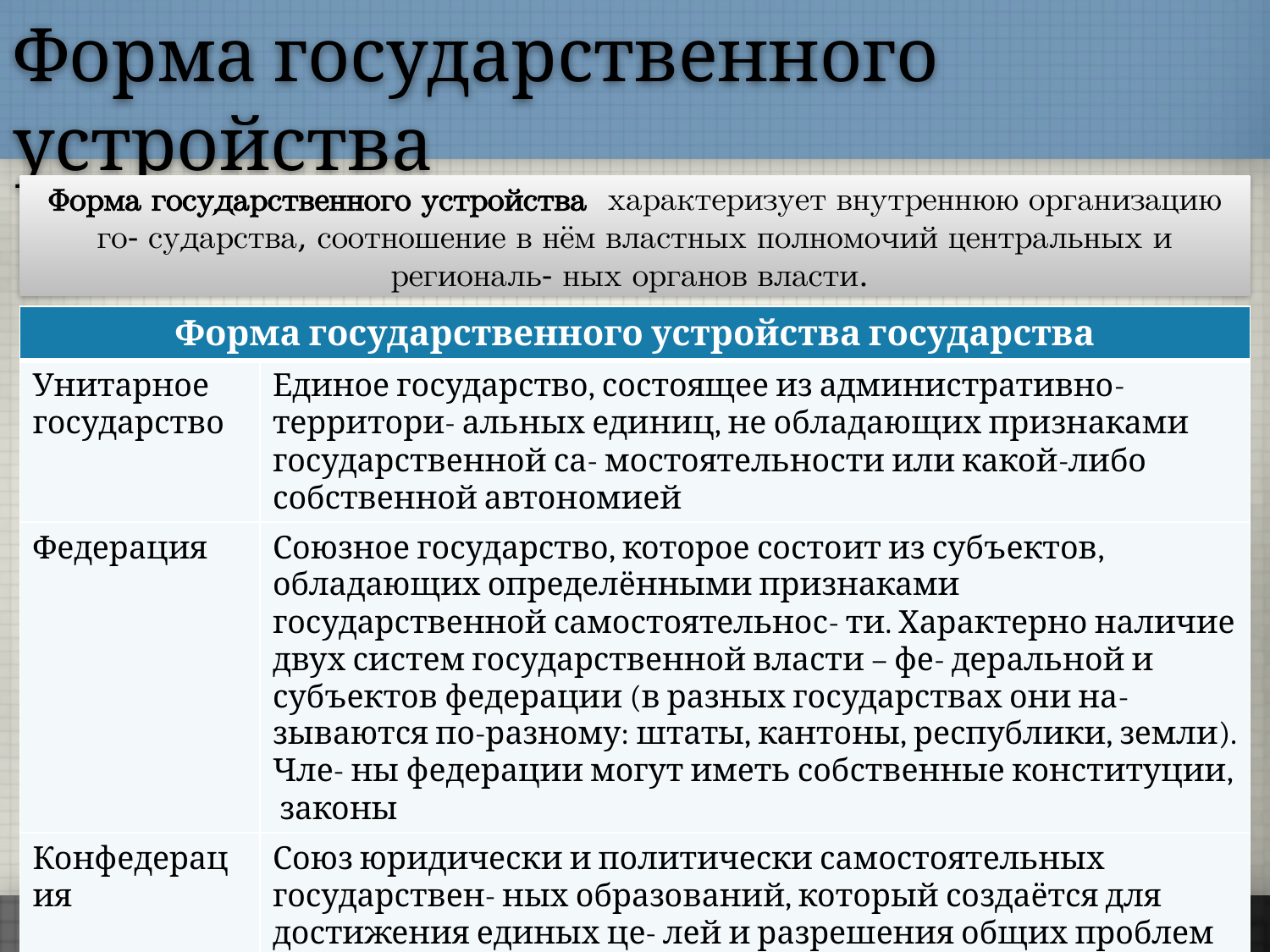

# Форма государственного устройства
Форма государственного устройства  характеризует внутреннюю организацию го- сударства, соотношение в нём властных полномочий центральных и региональ- ных органов власти.
| Форма государственного устройства государства |  |
| --- | --- |
| Унитарное государство | Единое государство, состоящее из административно-территори- альных единиц, не обладающих признаками государственной са- мостоятельности или какой-либо собственной автономией |
| Федерация | Союзное государство, которое состоит из субъектов, обладающих определёнными признаками государственной самостоятельнос- ти. Характерно наличие двух систем государственной власти – фе- деральной и субъектов федерации (в разных государствах они на- зываются по-разному: штаты, кантоны, республики, земли). Чле- ны федерации могут иметь собственные конституции, законы |
| Конфедерация | Союз юридически и политически самостоятельных государствен- ных образований, который создаётся для достижения единых це- лей и разрешения общих проблем |